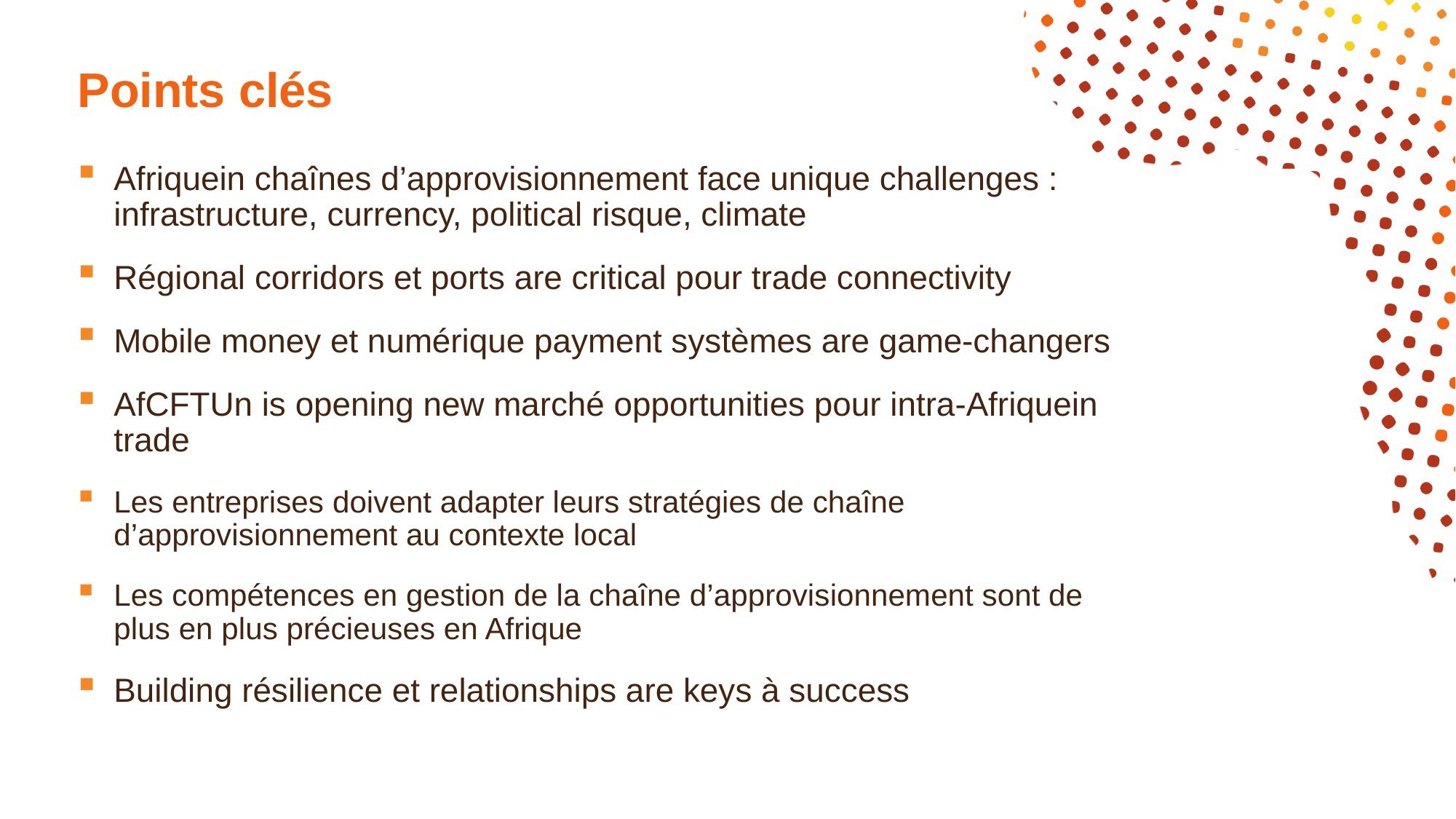

# Points clés
Afriquein chaînes d’approvisionnement face unique challenges : infrastructure, currency, political risque, climate
Régional corridors et ports are critical pour trade connectivity
Mobile money et numérique payment systèmes are game-changers
AfCFTUn is opening new marché opportunities pour intra-Afriquein trade
Les entreprises doivent adapter leurs stratégies de chaîne d’approvisionnement au contexte local
Les compétences en gestion de la chaîne d’approvisionnement sont de plus en plus précieuses en Afrique
Building résilience et relationships are keys à success